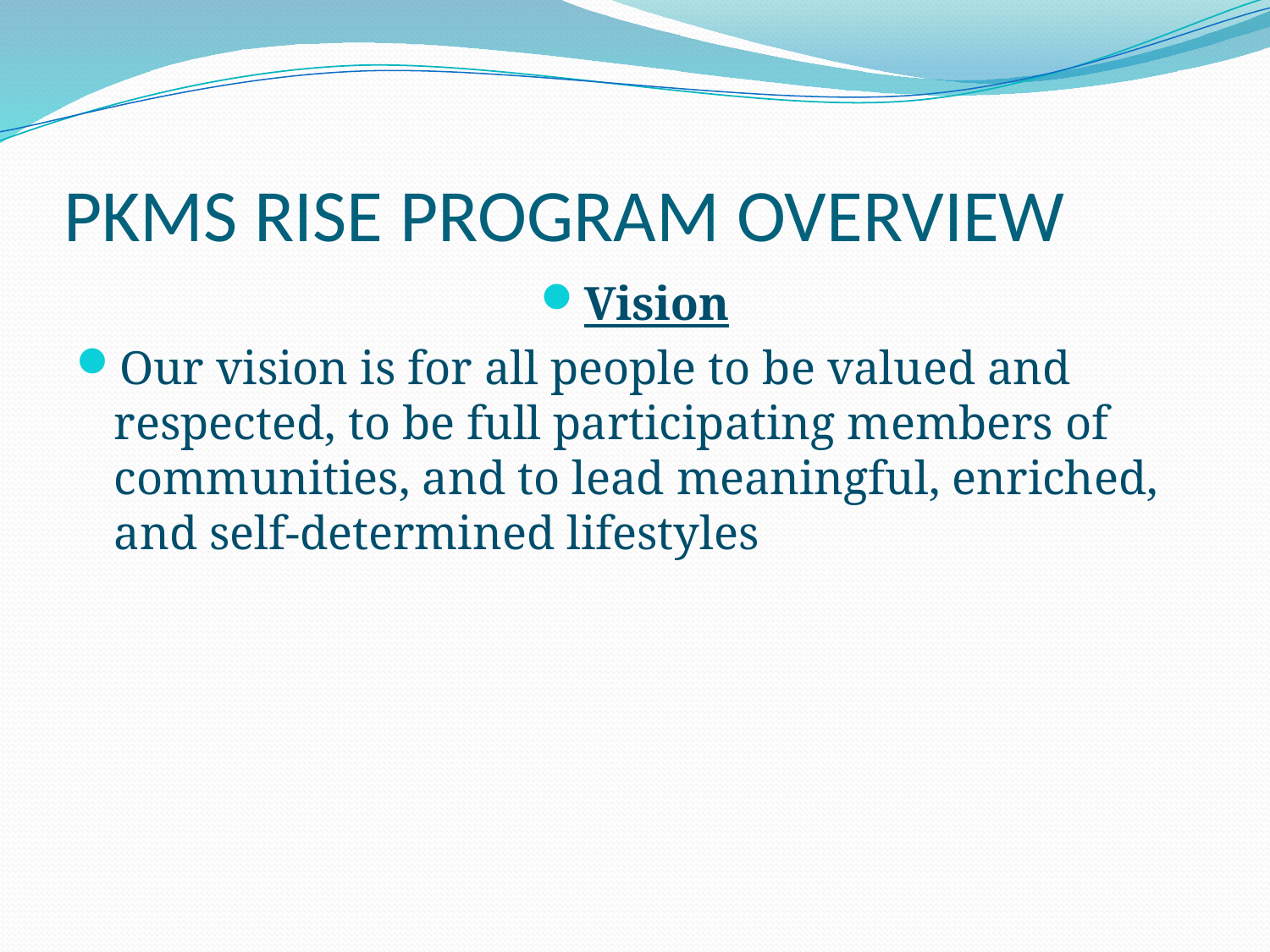

# PKMS RISE PROGRAM OVERVIEW
Vision
Our vision is for all people to be valued and respected, to be full participating members of communities, and to lead meaningful, enriched, and self-determined lifestyles